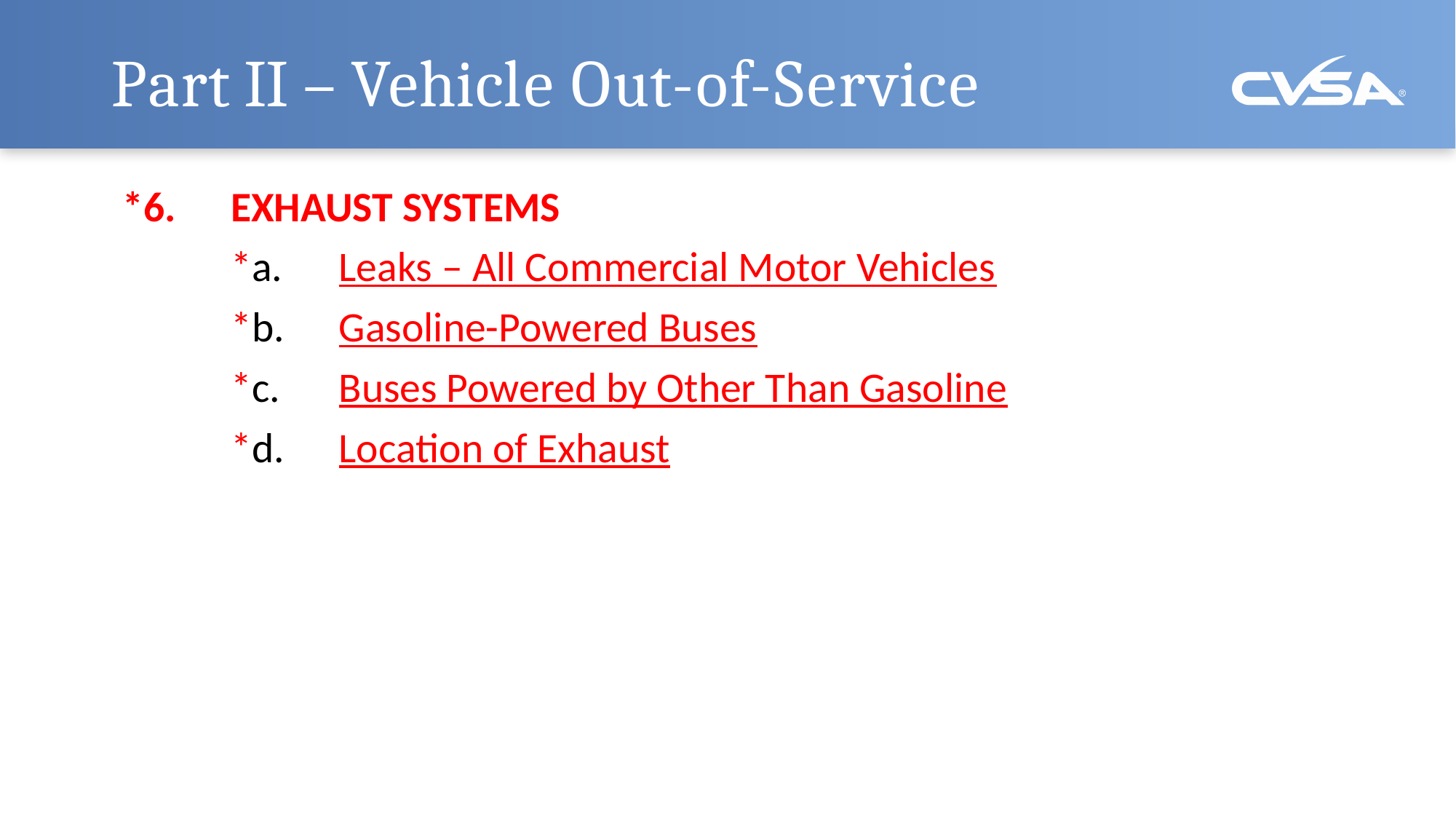

# Part II – Vehicle Out-of-Service
*6. 	EXHAUST SYSTEMS
	*a.	Leaks – All Commercial Motor Vehicles
	*b. 	Gasoline-Powered Buses
	*c.	Buses Powered by Other Than Gasoline
	*d.	Location of Exhaust